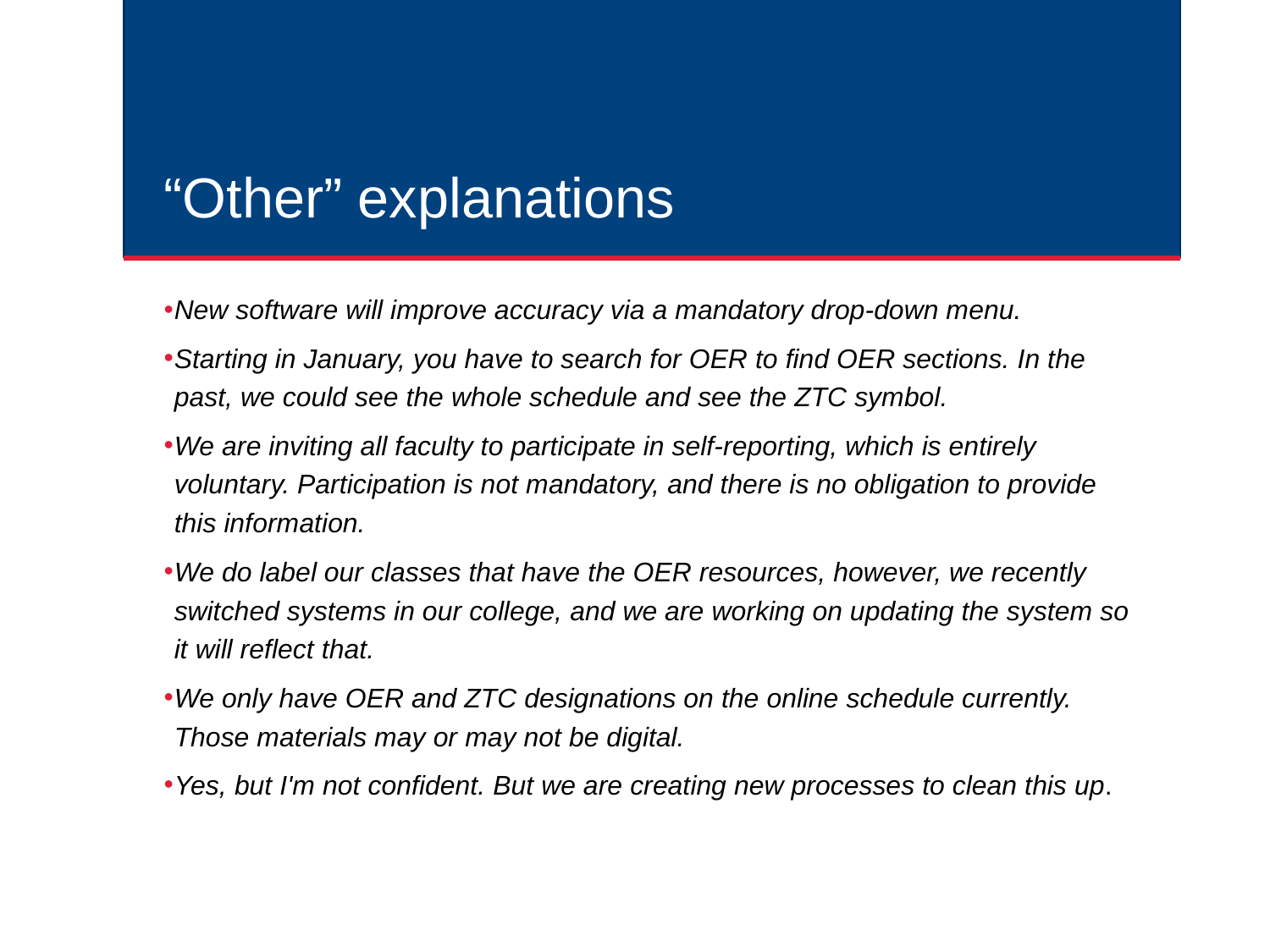

# “Other” explanations
New software will improve accuracy via a mandatory drop-down menu.
Starting in January, you have to search for OER to find OER sections. In the past, we could see the whole schedule and see the ZTC symbol.
We are inviting all faculty to participate in self-reporting, which is entirely voluntary. Participation is not mandatory, and there is no obligation to provide this information.
We do label our classes that have the OER resources, however, we recently switched systems in our college, and we are working on updating the system so it will reflect that.
We only have OER and ZTC designations on the online schedule currently. Those materials may or may not be digital.
Yes, but I'm not confident. But we are creating new processes to clean this up.